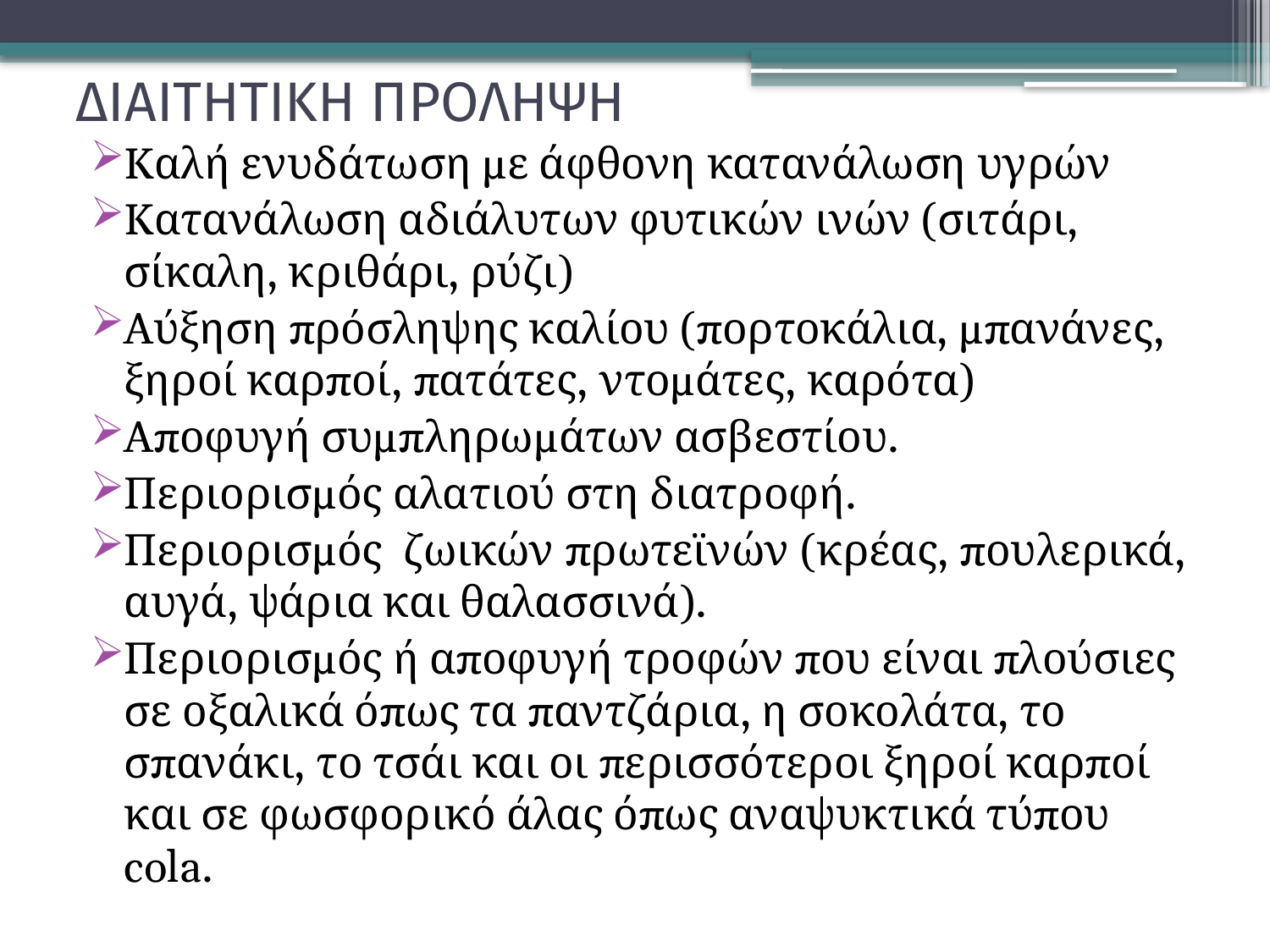

# ΔΙΑΙΤΗΤΙΚΗ ΠΡΟΛΗΨΗ
Καλή ενυδάτωση με άφθονη κατανάλωση υγρών
Κατανάλωση αδιάλυτων φυτικών ινών (σιτάρι, σίκαλη, κριθάρι, ρύζι)
Αύξηση πρόσληψης καλίου (πορτοκάλια, μπανάνες, ξηροί καρποί, πατάτες, ντομάτες, καρότα)
Αποφυγή συμπληρωμάτων ασβεστίου.
Περιορισμός αλατιού στη διατροφή.
Περιορισμός  ζωικών πρωτεϊνών (κρέας, πουλερικά, αυγά, ψάρια και θαλασσινά).
Περιορισμός ή αποφυγή τροφών που είναι πλούσιες σε οξαλικά όπως τα παντζάρια, η σοκολάτα, το σπανάκι, το τσάι και οι περισσότεροι ξηροί καρποί και σε φωσφορικό άλας όπως αναψυκτικά τύπου cola.